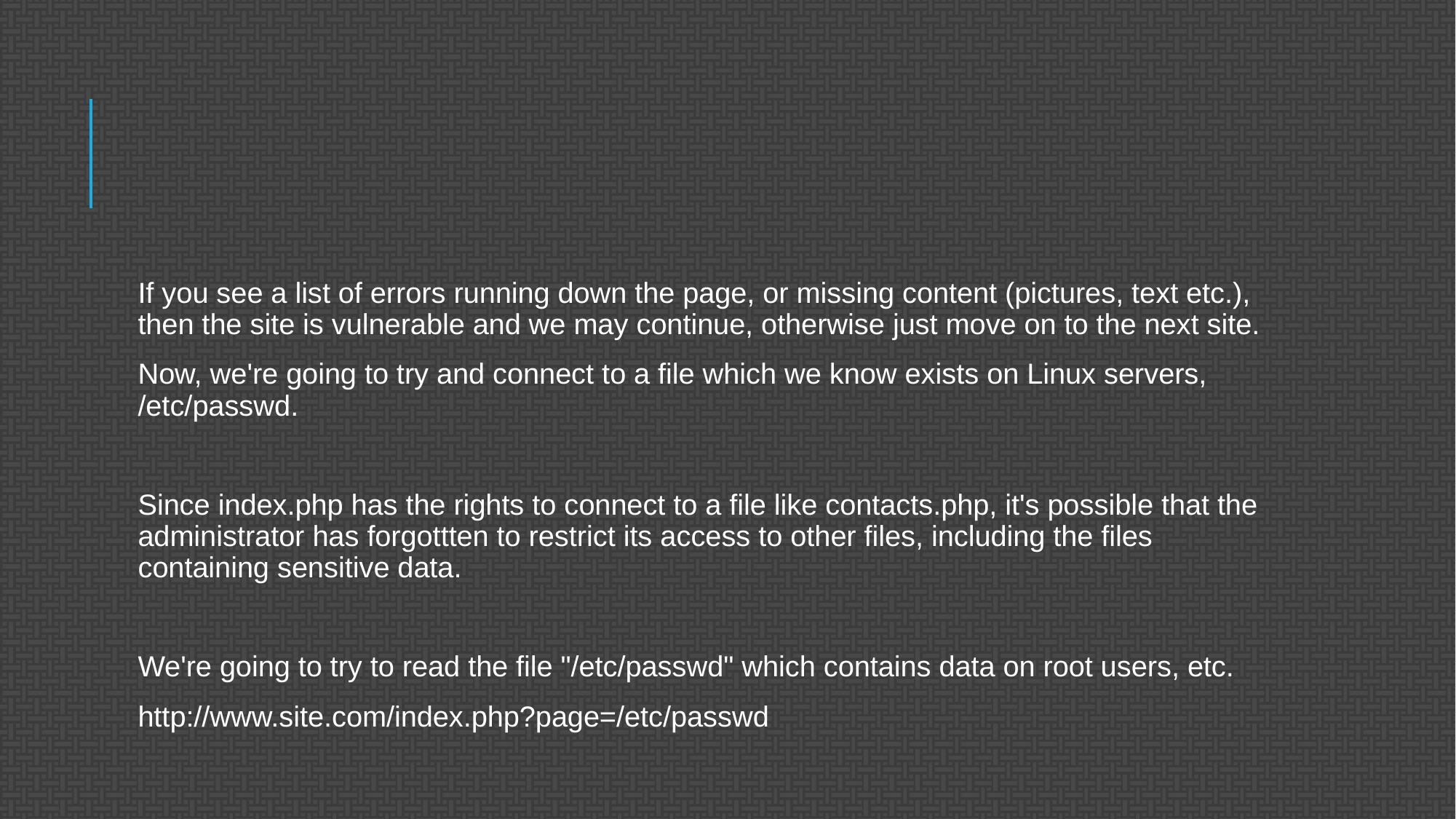

#
If you see a list of errors running down the page, or missing content (pictures, text etc.), then the site is vulnerable and we may continue, otherwise just move on to the next site.
Now, we're going to try and connect to a file which we know exists on Linux servers, /etc/passwd.

Since index.php has the rights to connect to a file like contacts.php, it's possible that the administrator has forgottten to restrict its access to other files, including the files containing sensitive data.

We're going to try to read the file "/etc/passwd" which contains data on root users, etc.
http://www.site.com/index.php?page=/etc/passwd